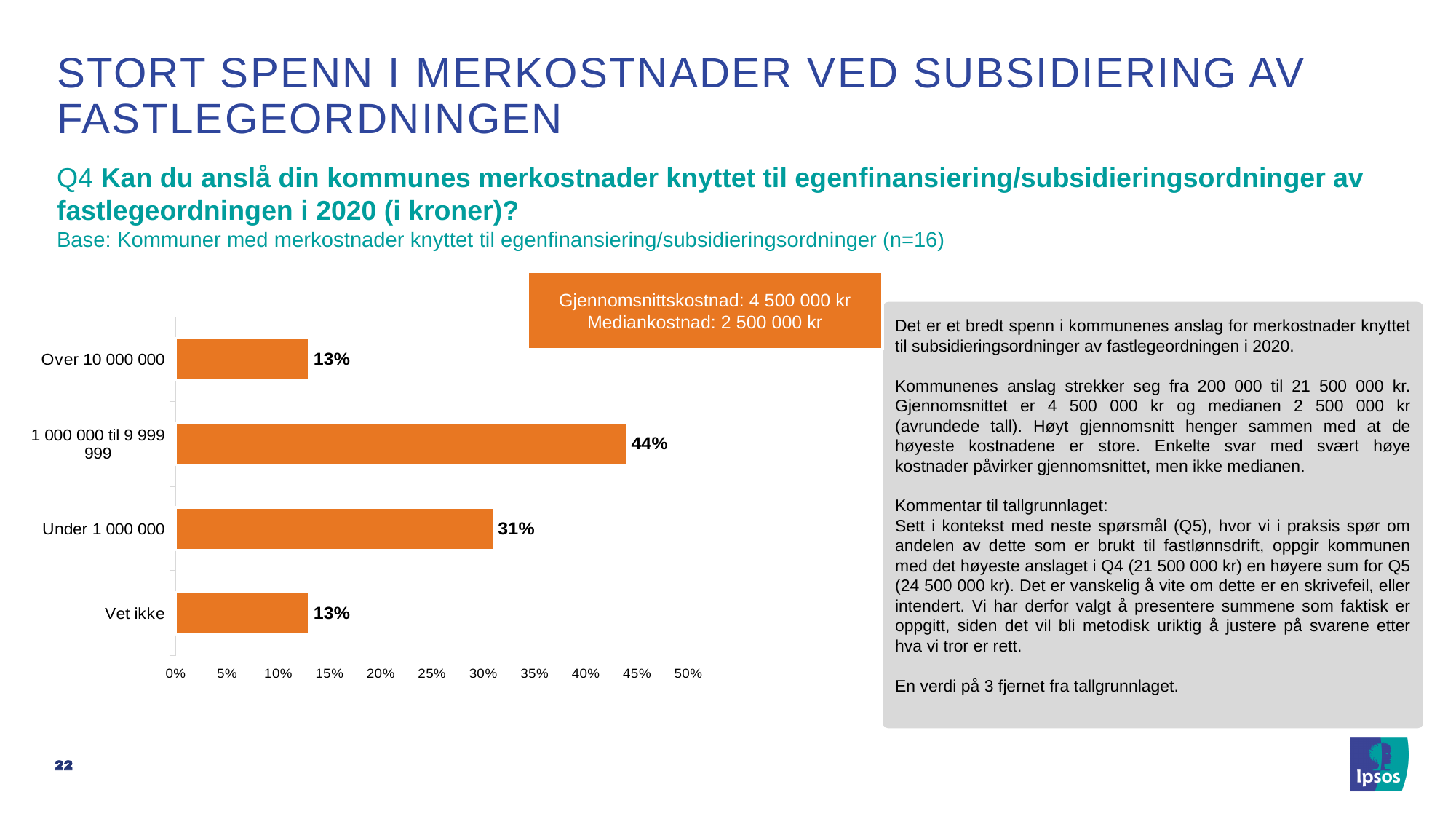

# Stort spenn i merkostnader ved subsidiering av fastlegeordningen
Q4 Kan du anslå din kommunes merkostnader knyttet til egenfinansiering/subsidieringsordninger av fastlegeordningen i 2020 (i kroner)?
Base: Kommuner med merkostnader knyttet til egenfinansiering/subsidieringsordninger (n=16)
Gjennomsnittskostnad: 4 500 000 kr
Mediankostnad: 2 500 000 kr

Det er et bredt spenn i kommunenes anslag for merkostnader knyttet til subsidieringsordninger av fastlegeordningen i 2020.

Kommunenes anslag strekker seg fra 200 000 til 21 500 000 kr. Gjennomsnittet er 4 500 000 kr og medianen 2 500 000 kr (avrundede tall). Høyt gjennomsnitt henger sammen med at de høyeste kostnadene er store. Enkelte svar med svært høye kostnader påvirker gjennomsnittet, men ikke medianen.

Kommentar til tallgrunnlaget:
Sett i kontekst med neste spørsmål (Q5), hvor vi i praksis spør om andelen av dette som er brukt til fastlønnsdrift, oppgir kommunen med det høyeste anslaget i Q4 (21 500 000 kr) en høyere sum for Q5 (24 500 000 kr). Det er vanskelig å vite om dette er en skrivefeil, eller intendert. Vi har derfor valgt å presentere summene som faktisk er oppgitt, siden det vil bli metodisk uriktig å justere på svarene etter hva vi tror er rett.

En verdi på 3 fjernet fra tallgrunnlaget.

### Chart

| Category | 2020 (n=xxx) |
|---|---|
| Over 10 000 000 | 0.13 |
| 1 000 000 til 9 999 999 | 0.44 |
| Under 1 000 000 | 0.31 |
| Vet ikke | 0.13 |
22